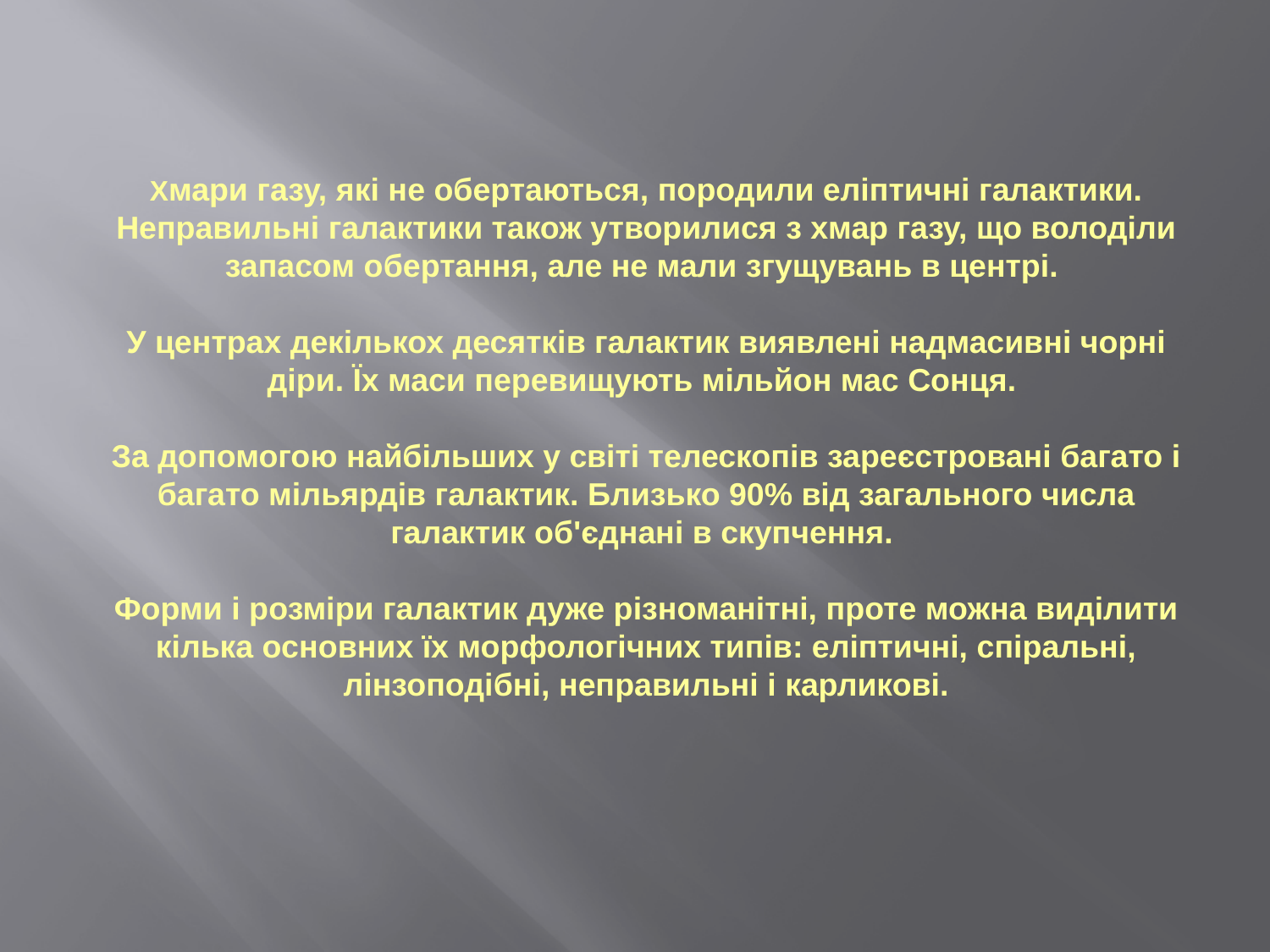

# Хмари газу, які не обертаються, породили еліптичні галактики. Неправильні галактики також утворилися з хмар газу, що володіли запасом обертання, але не мали згущувань в центрі. У центрах декількох десятків галактик виявлені надмасивні чорні діри. Їх маси перевищують мільйон мас Сонця. За допомогою найбільших у світі телескопів зареєстровані багато і багато мільярдів галактик. Близько 90% від загального числа галактик об'єднані в скупчення. Форми і розміри галактик дуже різноманітні, проте можна виділити кілька основних їх морфологічних типів: еліптичні, спіральні, лінзоподібні, неправильні і карликові.